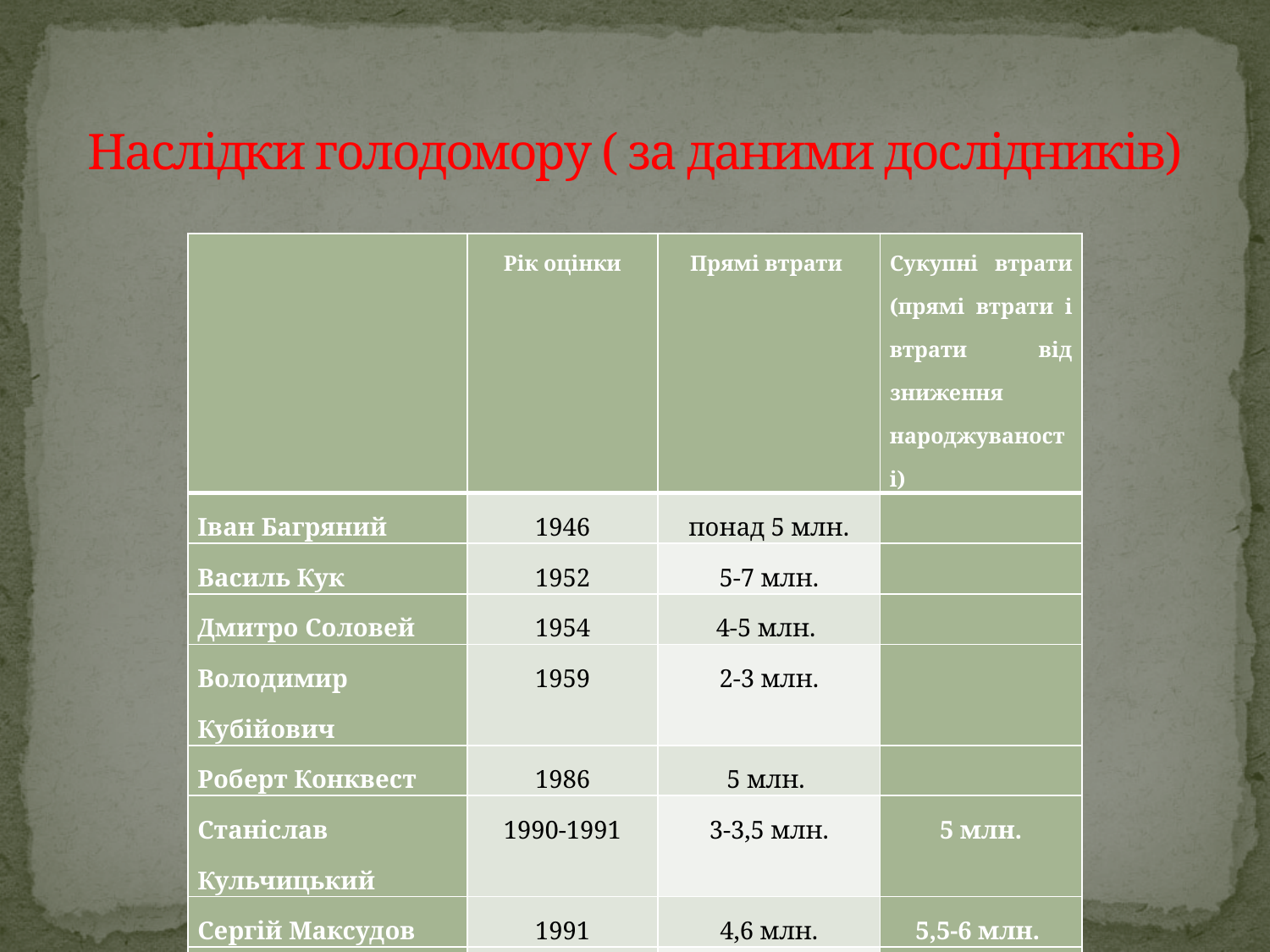

# Наслідки голодомору ( за даними дослідників)
|  | Рік оцінки | Прямі втрати | Сукупні втрати (прямі втрати і втрати від зниження народжуваності) |
| --- | --- | --- | --- |
| Іван Багряний | 1946 | понад 5 млн. |  |
| Василь Кук | 1952 | 5-7 млн. |  |
| Дмитро Соловей | 1954 | 4-5 млн. |  |
| Володимир Кубійович | 1959 | 2-3 млн. |  |
| Роберт Конквест | 1986 | 5 млн. |  |
| Станіслав Кульчицький | 1990-1991 | 3-3,5 млн. | 5 млн. |
| Сергій Максудов | 1991 | 4,6 млн. | 5,5-6 млн. |
| Стівен Віткрофт | 2001 | 3-3,5 млн. |  |
| Василь Марочко | 2007 | 6 млн. |  |